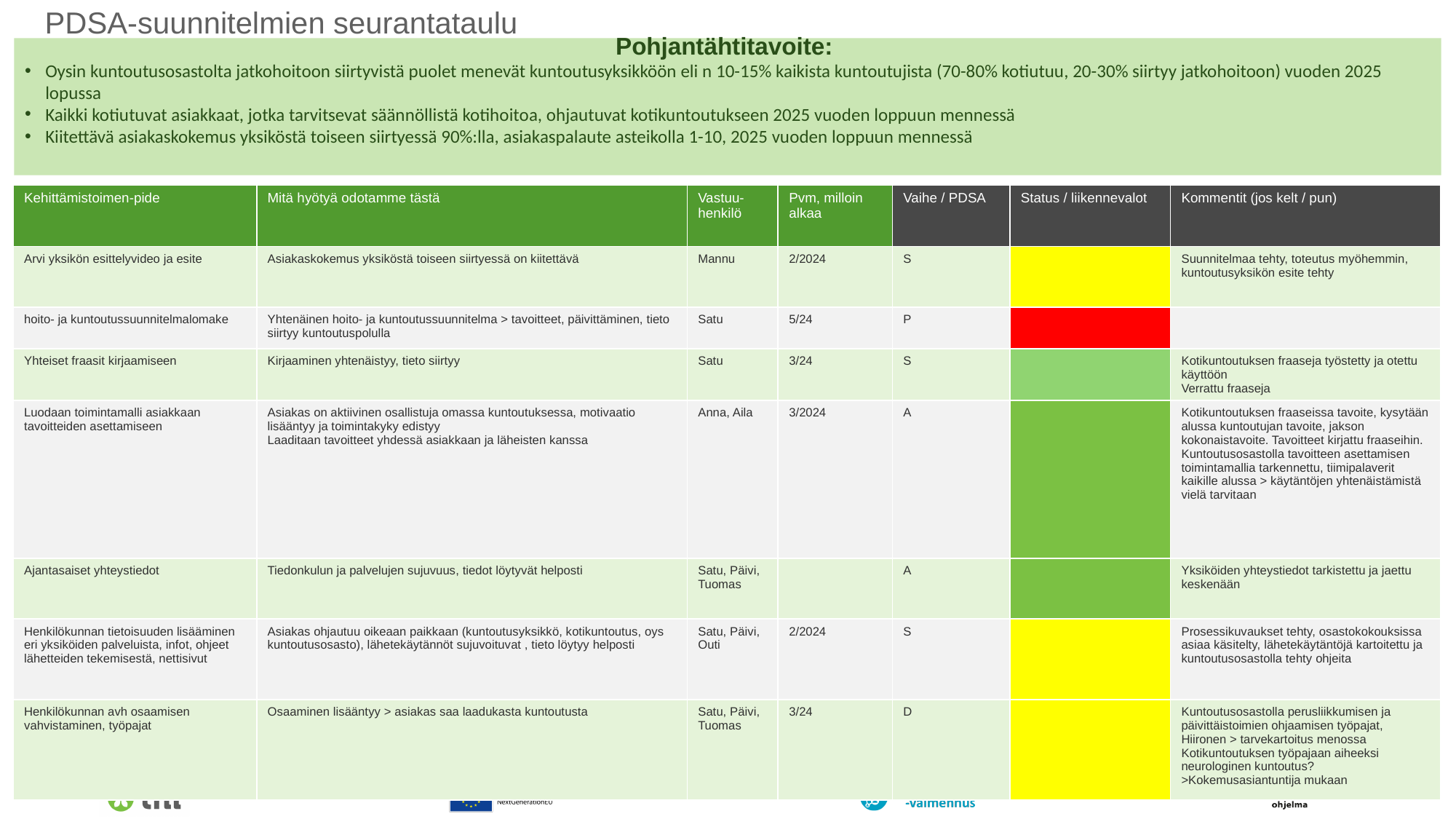

# PDSA-suunnitelmien seurantataulu

Pohjantähtitavoite:
Oysin kuntoutusosastolta jatkohoitoon siirtyvistä puolet menevät kuntoutusyksikköön eli n 10-15% kaikista kuntoutujista (70-80% kotiutuu, 20-30% siirtyy jatkohoitoon) vuoden 2025 lopussa
Kaikki kotiutuvat asiakkaat, jotka tarvitsevat säännöllistä kotihoitoa, ohjautuvat kotikuntoutukseen 2025 vuoden loppuun mennessä
Kiitettävä asiakaskokemus yksiköstä toiseen siirtyessä 90%:lla, asiakaspalaute asteikolla 1-10, 2025 vuoden loppuun mennessä

| Kehittämistoimen-pide | Mitä hyötyä odotamme tästä | Vastuu-henkilö | Pvm, milloin alkaa | Vaihe / PDSA | Status / liikennevalot | Kommentit (jos kelt / pun) |
| --- | --- | --- | --- | --- | --- | --- |
| Arvi yksikön esittelyvideo ja esite | Asiakaskokemus yksiköstä toiseen siirtyessä on kiitettävä | Mannu | 2/2024 | S |  | Suunnitelmaa tehty, toteutus myöhemmin, kuntoutusyksikön esite tehty |
| hoito- ja kuntoutussuunnitelmalomake | Yhtenäinen hoito- ja kuntoutussuunnitelma > tavoitteet, päivittäminen, tieto siirtyy kuntoutuspolulla | Satu | 5/24 | P |  |  |
| Yhteiset fraasit kirjaamiseen | Kirjaaminen yhtenäistyy, tieto siirtyy | Satu | 3/24 | S |  | Kotikuntoutuksen fraaseja työstetty ja otettu käyttöön Verrattu fraaseja |
| Luodaan toimintamalli asiakkaan tavoitteiden asettamiseen | Asiakas on aktiivinen osallistuja omassa kuntoutuksessa, motivaatio lisääntyy ja toimintakyky edistyy Laaditaan tavoitteet yhdessä asiakkaan ja läheisten kanssa | Anna, Aila | 3/2024 | A |  | Kotikuntoutuksen fraaseissa tavoite, kysytään alussa kuntoutujan tavoite, jakson kokonaistavoite. Tavoitteet kirjattu fraaseihin. Kuntoutusosastolla tavoitteen asettamisen toimintamallia tarkennettu, tiimipalaverit kaikille alussa > käytäntöjen yhtenäistämistä vielä tarvitaan |
| Ajantasaiset yhteystiedot | Tiedonkulun ja palvelujen sujuvuus, tiedot löytyvät helposti | Satu, Päivi, Tuomas |  | A |  | Yksiköiden yhteystiedot tarkistettu ja jaettu keskenään |
| Henkilökunnan tietoisuuden lisääminen eri yksiköiden palveluista, infot, ohjeet lähetteiden tekemisestä, nettisivut | Asiakas ohjautuu oikeaan paikkaan (kuntoutusyksikkö, kotikuntoutus, oys kuntoutusosasto), lähetekäytännöt sujuvoituvat , tieto löytyy helposti | Satu, Päivi, Outi | 2/2024 | S |  | Prosessikuvaukset tehty, osastokokouksissa asiaa käsitelty, lähetekäytäntöjä kartoitettu ja kuntoutusosastolla tehty ohjeita |
| Henkilökunnan avh osaamisen vahvistaminen, työpajat | Osaaminen lisääntyy > asiakas saa laadukasta kuntoutusta | Satu, Päivi, Tuomas | 3/24 | D |  | Kuntoutusosastolla perusliikkumisen ja päivittäistoimien ohjaamisen työpajat, Hiironen > tarvekartoitus menossa Kotikuntoutuksen työpajaan aiheeksi neurologinen kuntoutus? >Kokemusasiantuntija mukaan |